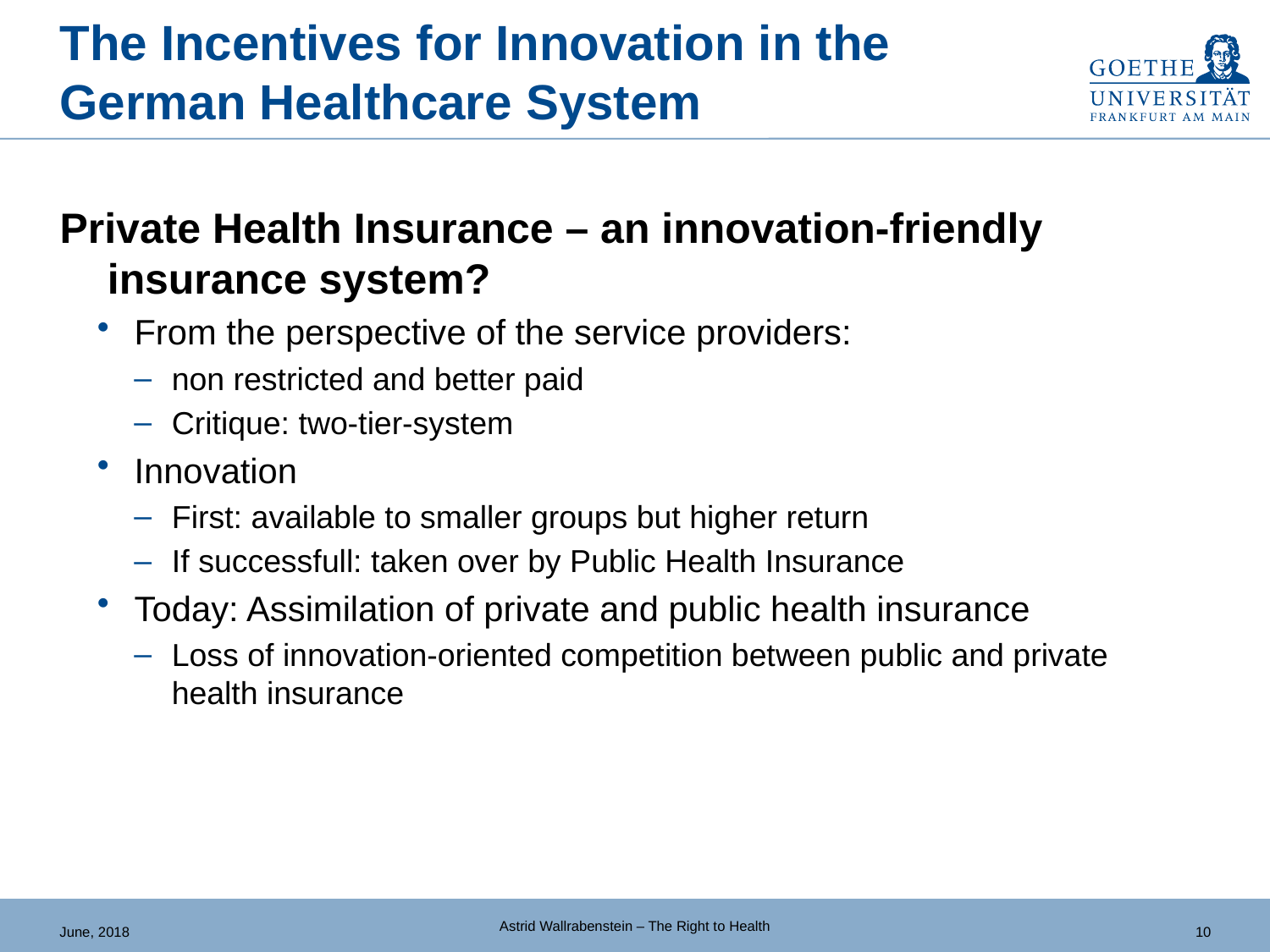

# The Incentives for Innovation in the German Healthcare System
Private Health Insurance – an innovation-friendly insurance system?
From the perspective of the service providers:
non restricted and better paid
Critique: two-tier-system
Innovation
First: available to smaller groups but higher return
If successfull: taken over by Public Health Insurance
Today: Assimilation of private and public health insurance
Loss of innovation-oriented competition between public and private health insurance